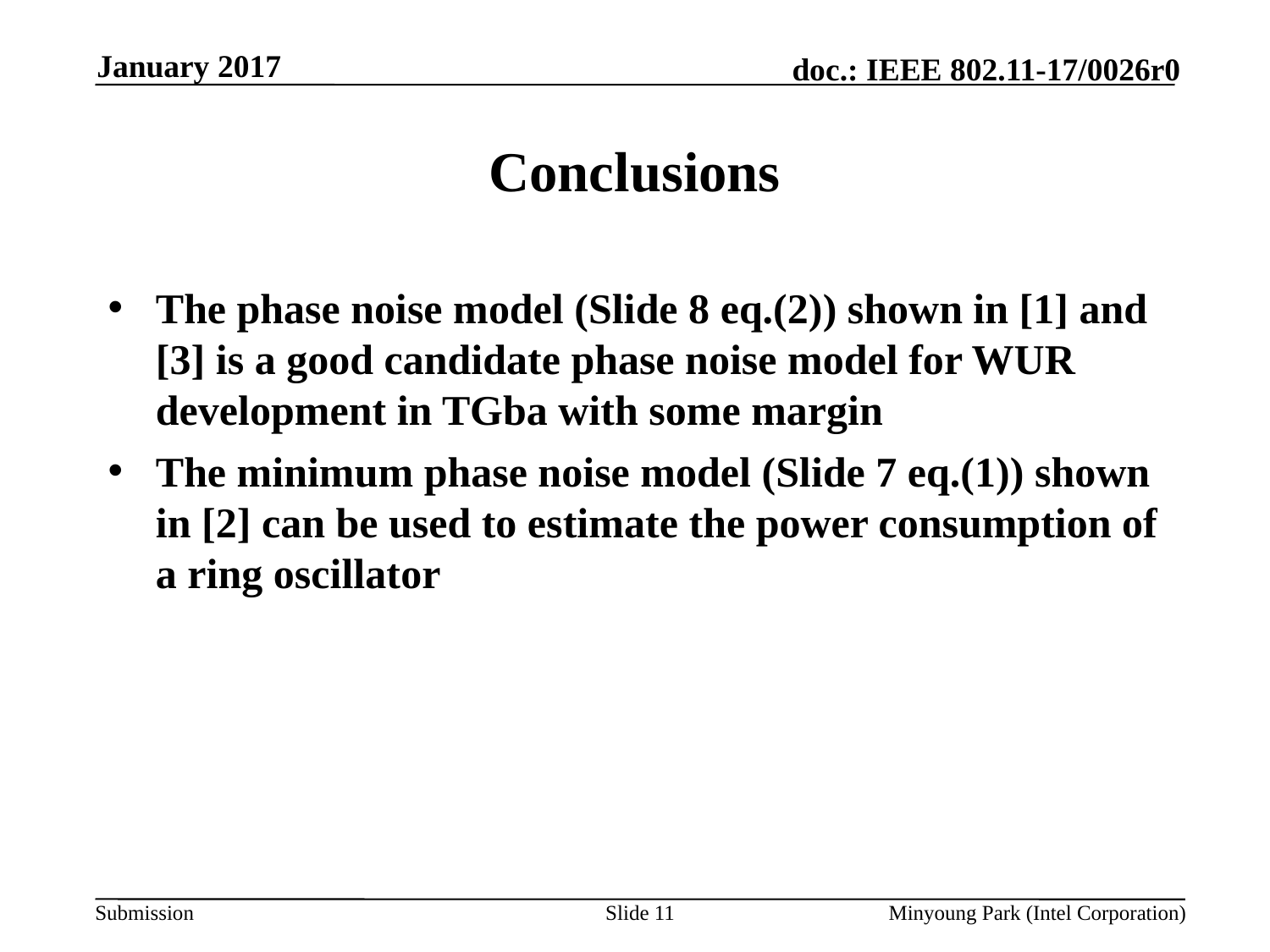

January 2017
# Conclusions
The phase noise model (Slide 8 eq.(2)) shown in [1] and [3] is a good candidate phase noise model for WUR development in TGba with some margin
The minimum phase noise model (Slide 7 eq.(1)) shown in [2] can be used to estimate the power consumption of a ring oscillator

Slide 11
Minyoung Park (Intel Corporation)